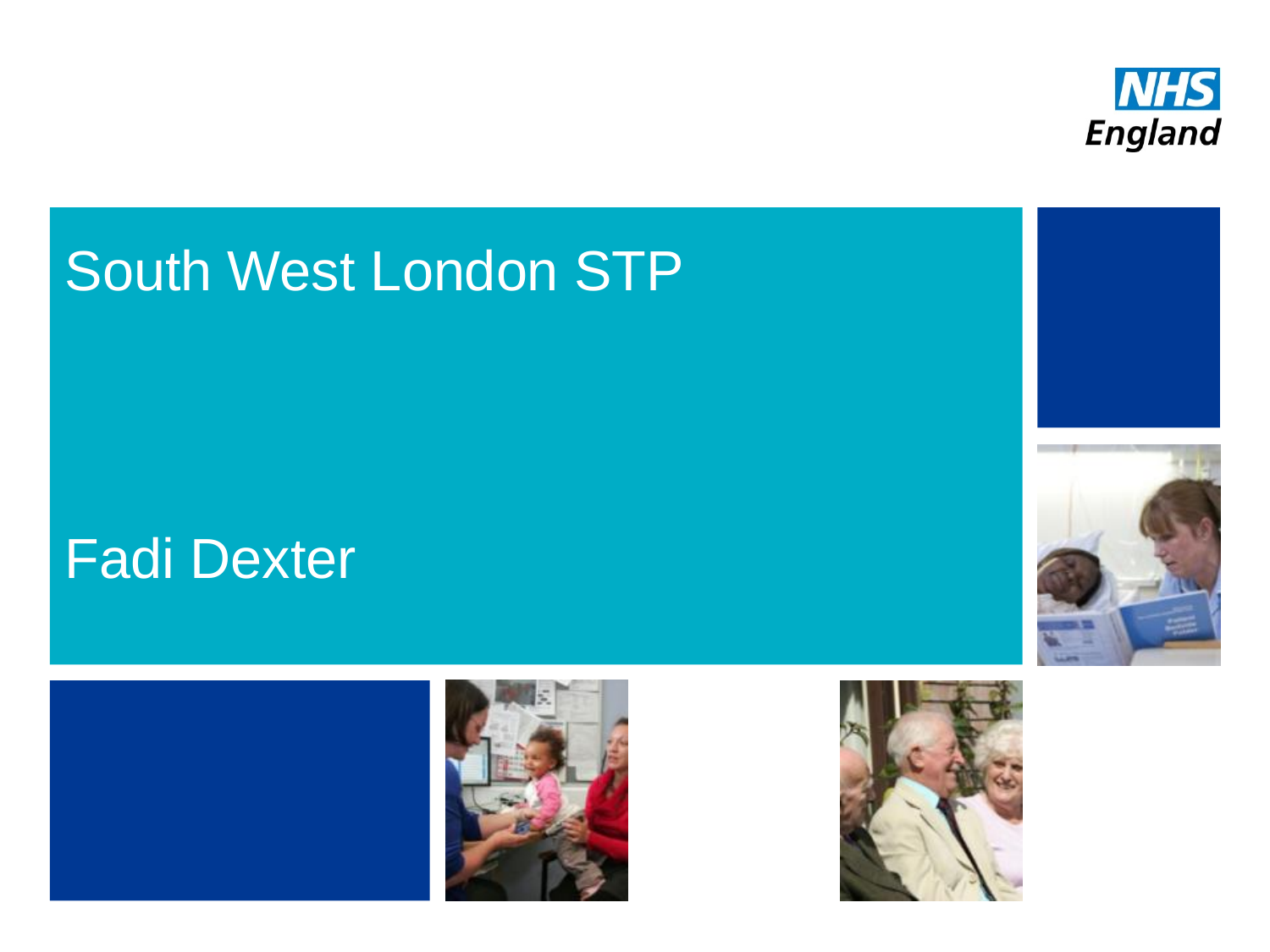

# South West London STP
Fadi Dexter
27